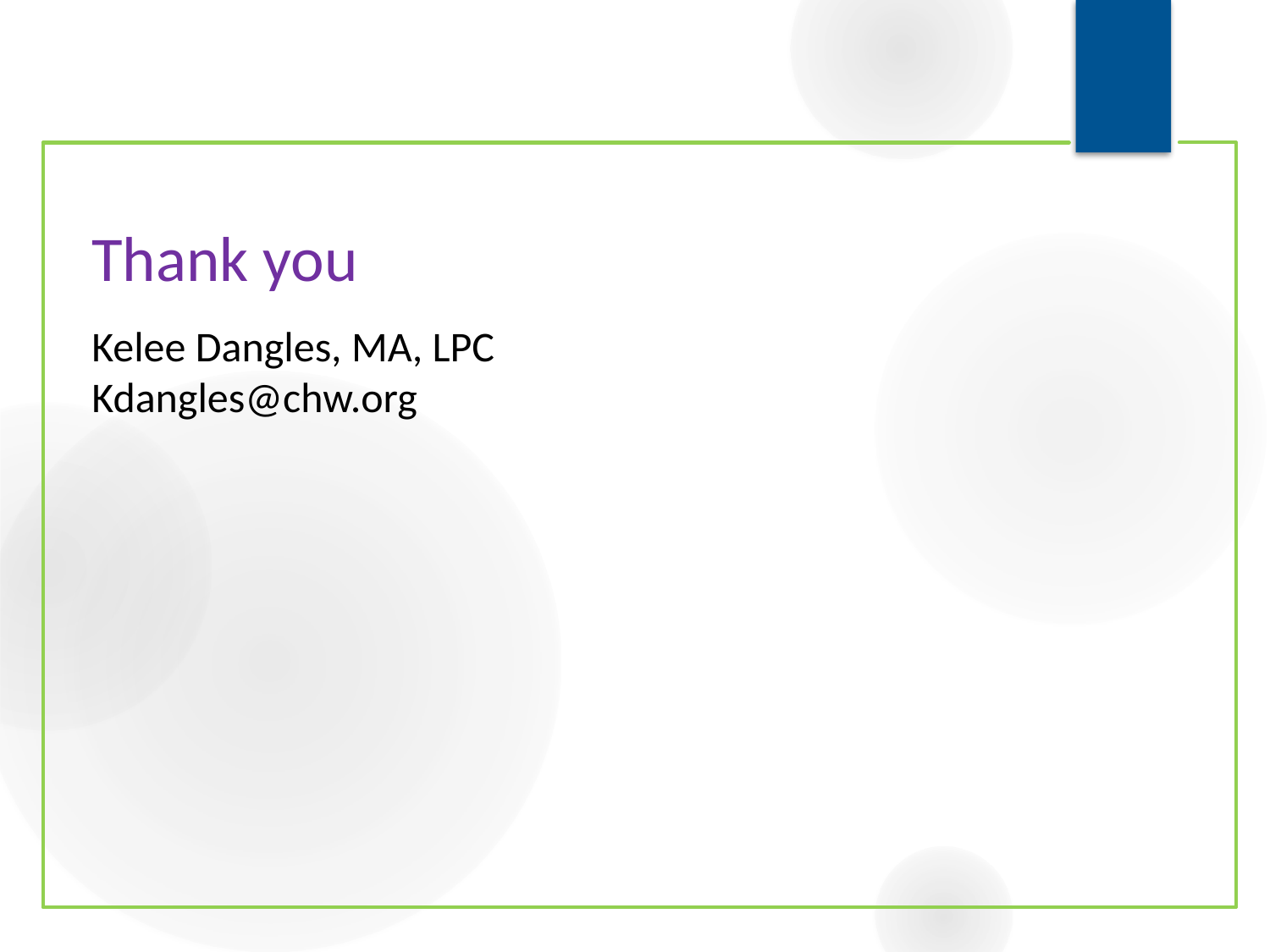

# Thank you
Kelee Dangles, MA, LPC
Kdangles@chw.org